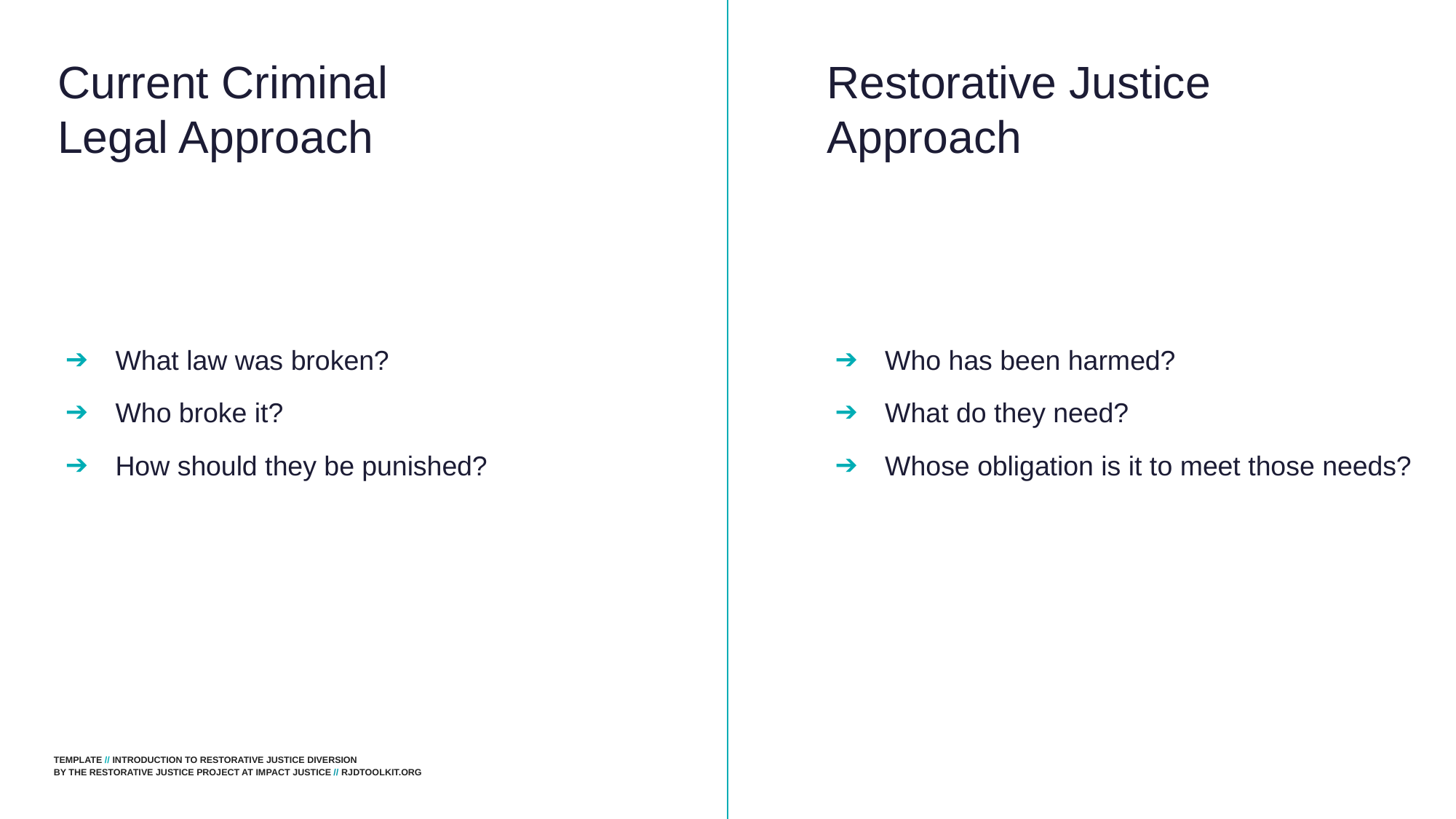

# Current Criminal Legal Approach
Restorative Justice Approach
What law was broken?
Who broke it?
How should they be punished?
Who has been harmed?
What do they need?
Whose obligation is it to meet those needs?
TEMPLATE // INTRODUCTION TO RESTORATIVE JUSTICE DIVERSION
BY THE RESTORATIVE JUSTICE PROJECT AT IMPACT JUSTICE // RJDTOOLKIT.ORG